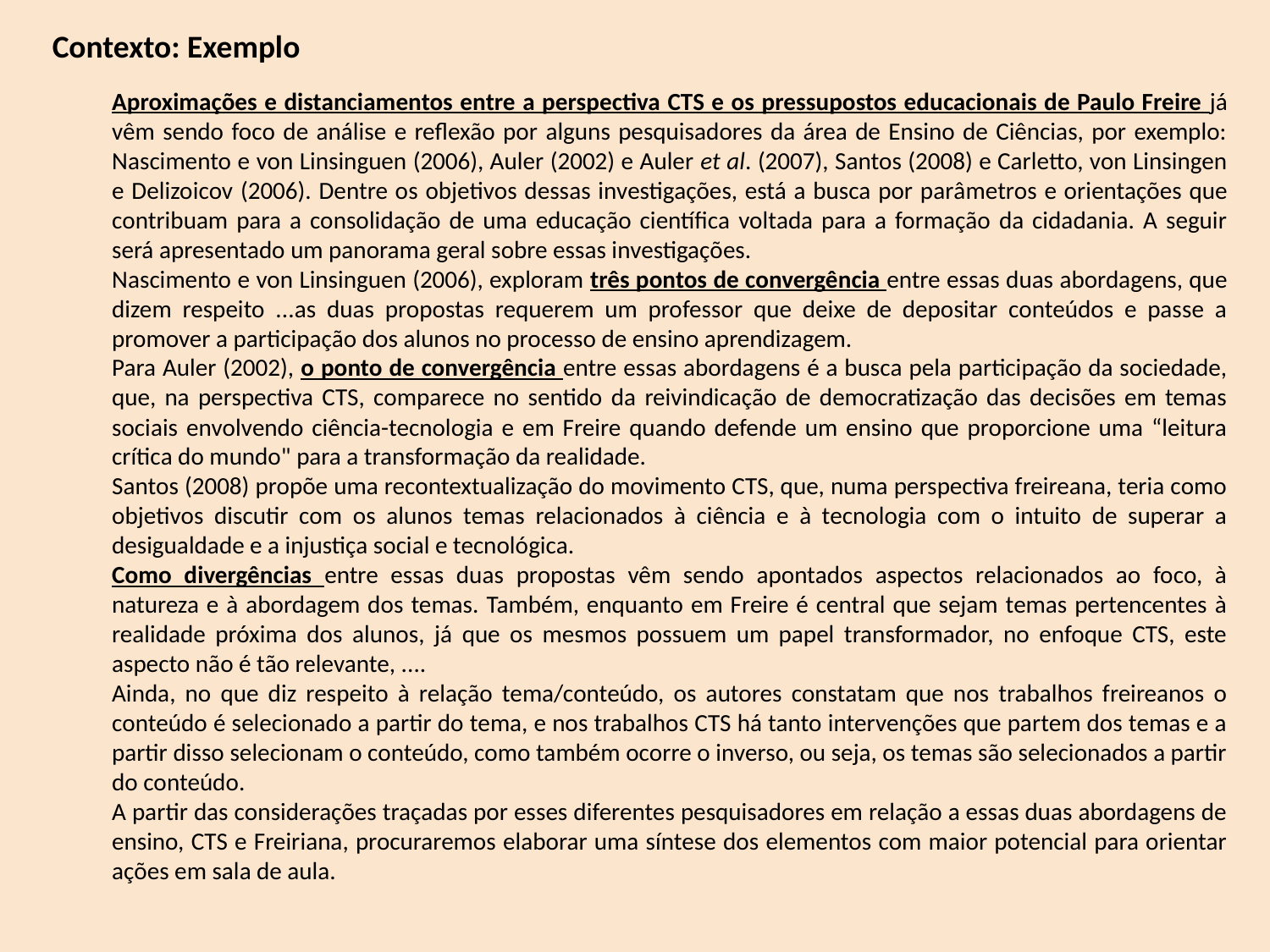

Contexto: Exemplo
Aproximações e distanciamentos entre a perspectiva CTS e os pressupostos educacionais de Paulo Freire já vêm sendo foco de análise e reflexão por alguns pesquisadores da área de Ensino de Ciências, por exemplo: Nascimento e von Linsinguen (2006), Auler (2002) e Auler et al. (2007), Santos (2008) e Carletto, von Linsingen e Delizoicov (2006). Dentre os objetivos dessas investigações, está a busca por parâmetros e orientações que contribuam para a consolidação de uma educação científica voltada para a formação da cidadania. A seguir será apresentado um panorama geral sobre essas investigações.
Nascimento e von Linsinguen (2006), exploram três pontos de convergência entre essas duas abordagens, que dizem respeito ...as duas propostas requerem um professor que deixe de depositar conteúdos e passe a promover a participação dos alunos no processo de ensino aprendizagem.
Para Auler (2002), o ponto de convergência entre essas abordagens é a busca pela participação da sociedade, que, na perspectiva CTS, comparece no sentido da reivindicação de democratização das decisões em temas sociais envolvendo ciência-tecnologia e em Freire quando defende um ensino que proporcione uma “leitura crítica do mundo" para a transformação da realidade.
Santos (2008) propõe uma recontextualização do movimento CTS, que, numa perspectiva freireana, teria como objetivos discutir com os alunos temas relacionados à ciência e à tecnologia com o intuito de superar a desigualdade e a injustiça social e tecnológica.
Como divergências entre essas duas propostas vêm sendo apontados aspectos relacionados ao foco, à natureza e à abordagem dos temas. Também, enquanto em Freire é central que sejam temas pertencentes à realidade próxima dos alunos, já que os mesmos possuem um papel transformador, no enfoque CTS, este aspecto não é tão relevante, ....
Ainda, no que diz respeito à relação tema/conteúdo, os autores constatam que nos trabalhos freireanos o conteúdo é selecionado a partir do tema, e nos trabalhos CTS há tanto intervenções que partem dos temas e a partir disso selecionam o conteúdo, como também ocorre o inverso, ou seja, os temas são selecionados a partir do conteúdo.
A partir das considerações traçadas por esses diferentes pesquisadores em relação a essas duas abordagens de ensino, CTS e Freiriana, procuraremos elaborar uma síntese dos elementos com maior potencial para orientar ações em sala de aula.